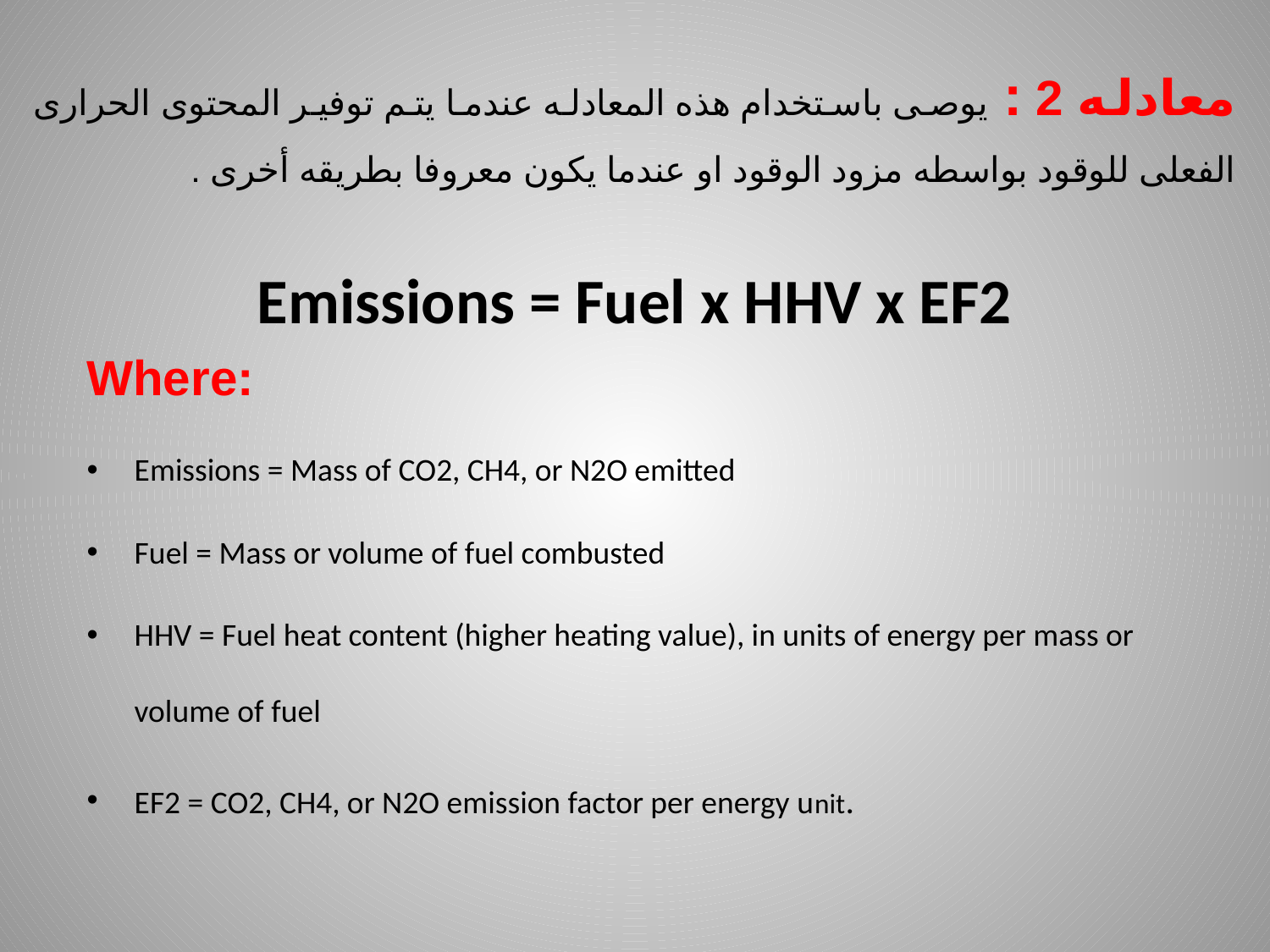

# معادله 2 : يوصى باستخدام هذه المعادله عندما يتم توفير المحتوى الحرارى الفعلى للوقود بواسطه مزود الوقود او عندما يكون معروفا بطريقه أخرى .
Emissions = Fuel x HHV x EF2
Where:
Emissions = Mass of CO2, CH4, or N2O emitted
Fuel = Mass or volume of fuel combusted
HHV = Fuel heat content (higher heating value), in units of energy per mass or volume of fuel
EF2 = CO2, CH4, or N2O emission factor per energy unit.